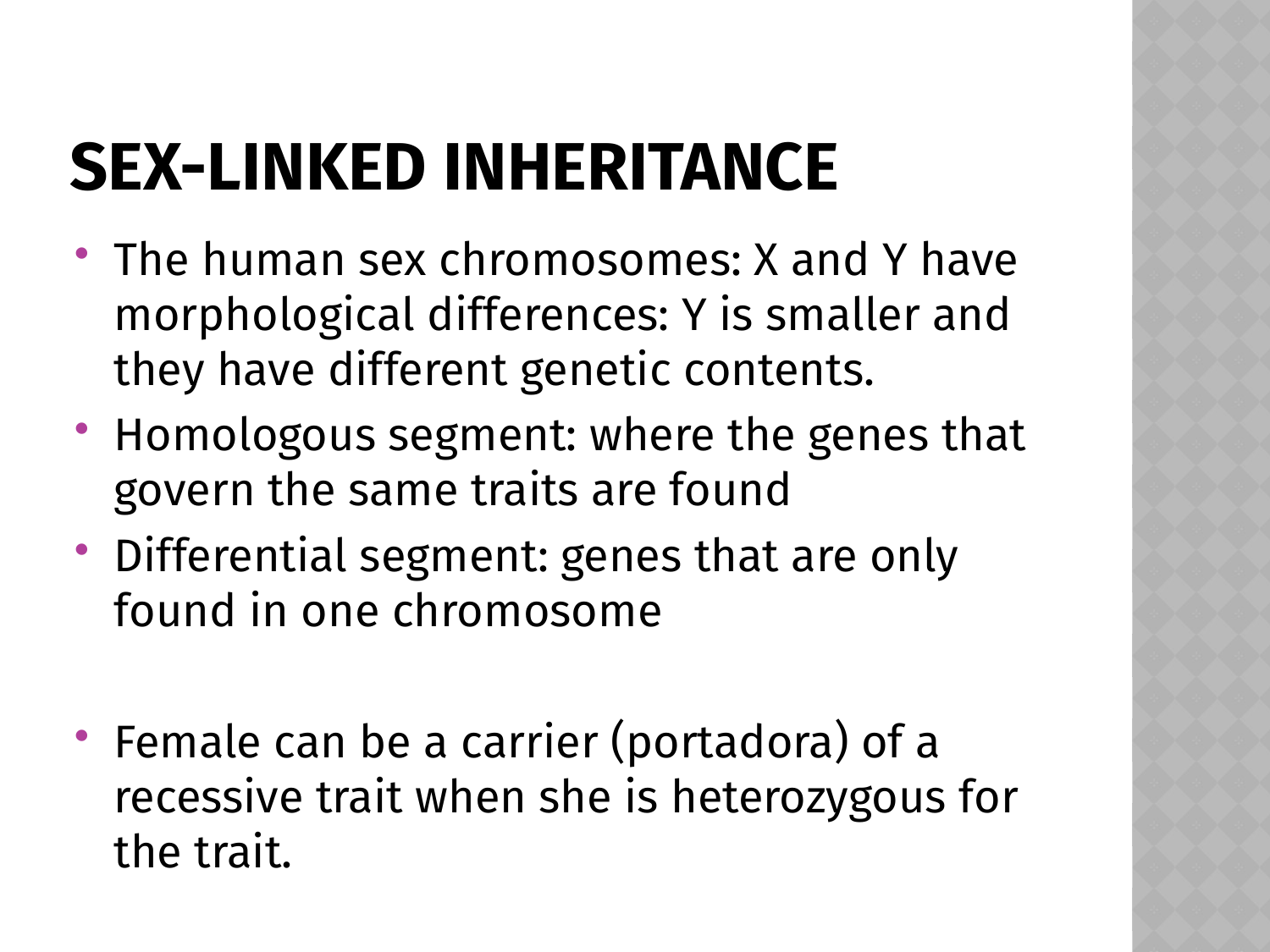

# Sex-linked inheritance
The human sex chromosomes: X and Y have morphological differences: Y is smaller and they have different genetic contents.
Homologous segment: where the genes that govern the same traits are found
Differential segment: genes that are only found in one chromosome

Female can be a carrier (portadora) of a recessive trait when she is heterozygous for the trait.